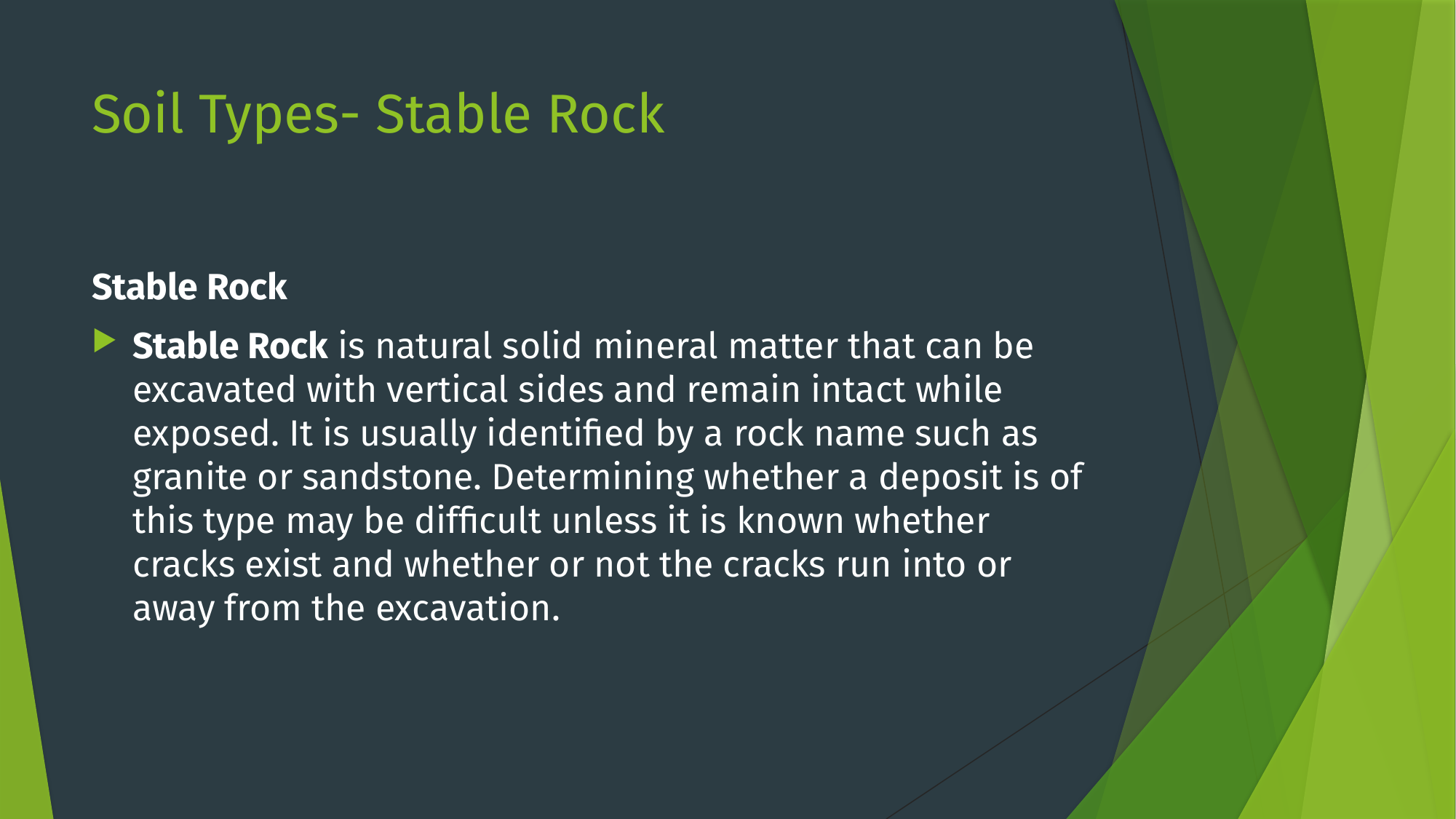

# Soil Types- Stable Rock
Stable Rock
Stable Rock is natural solid mineral matter that can be excavated with vertical sides and remain intact while exposed. It is usually identified by a rock name such as granite or sandstone. Determining whether a deposit is of this type may be difficult unless it is known whether cracks exist and whether or not the cracks run into or away from the excavation.